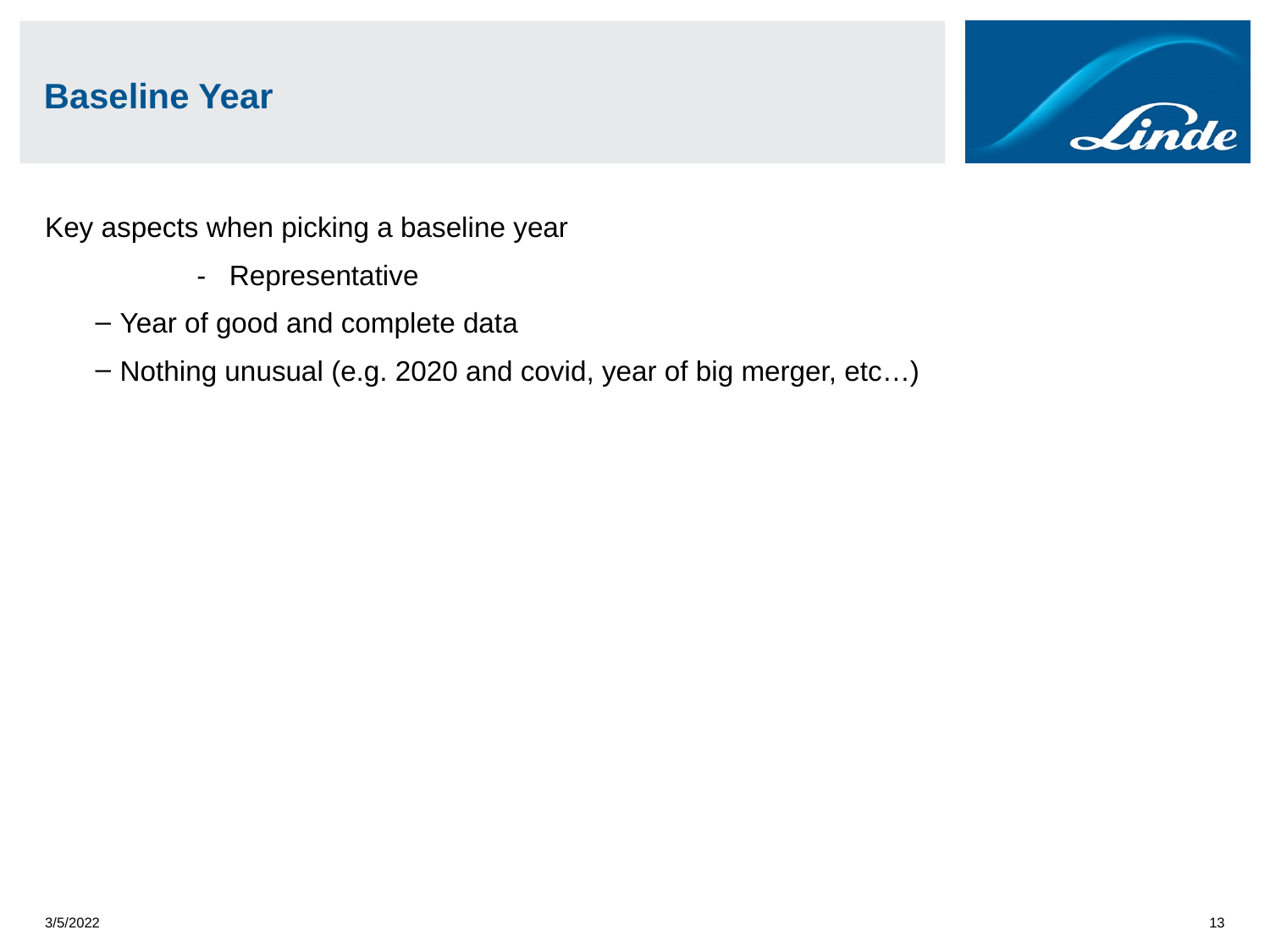

# Baseline Year
Key aspects when picking a baseline year
	-   Representative
Year of good and complete data
Nothing unusual (e.g. 2020 and covid, year of big merger, etc…)

3/5/2022